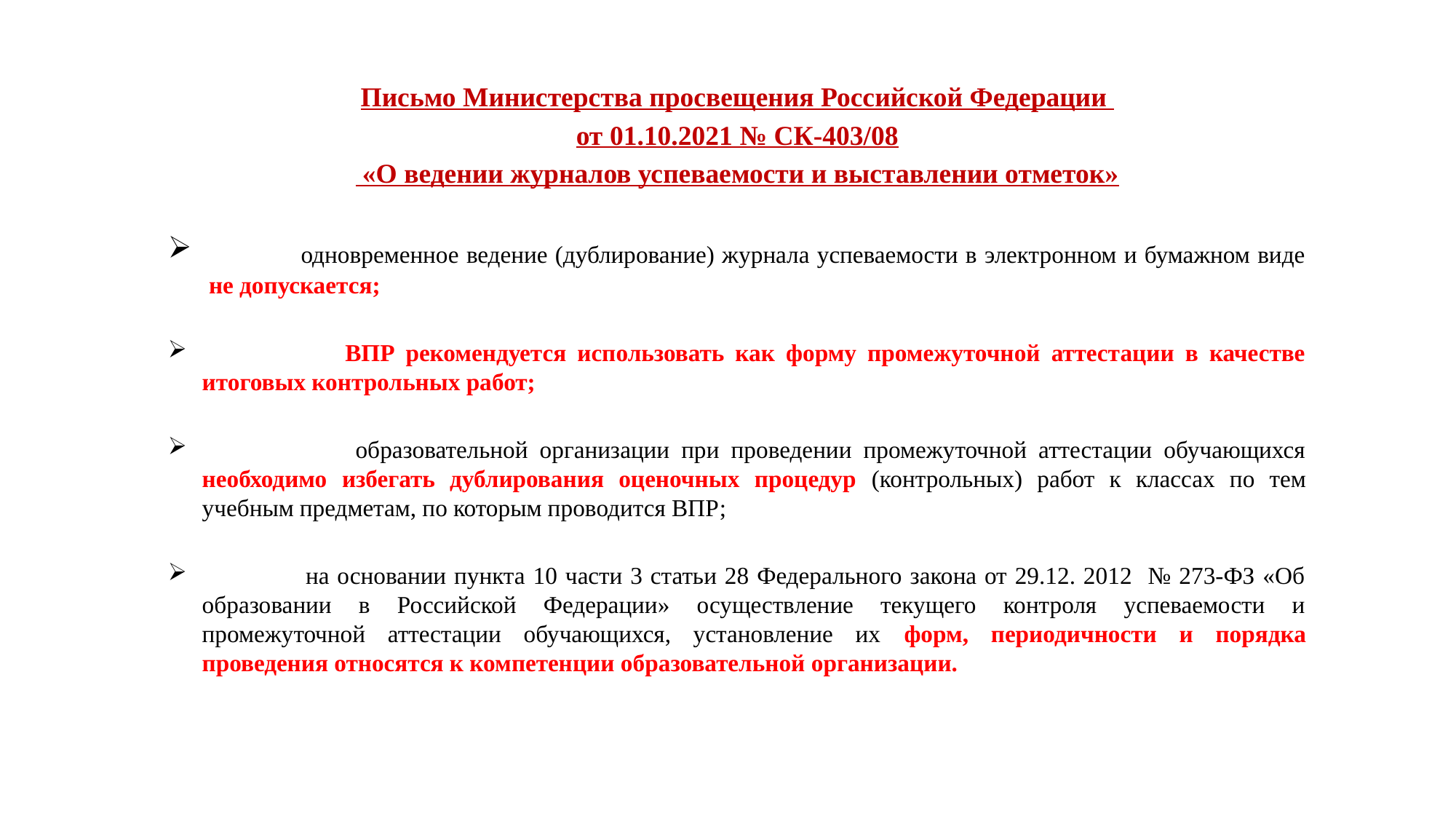

Письмо Министерства просвещения Российской Федерации
от 01.10.2021 № СК-403/08
 «О ведении журналов успеваемости и выставлении отметок»

          одновременное ведение (дублирование) журнала успеваемости в электронном и бумажном виде не допускается;

             ВПР рекомендуется использовать как форму промежуточной аттестации в качестве итоговых контрольных работ;

             образовательной организации при проведении промежуточной аттестации обучающихся необходимо избегать дублирования оценочных процедур (контрольных) работ к классах по тем учебным предметам, по которым проводится ВПР;

             на основании пункта 10 части 3 статьи 28 Федерального закона от 29.12. 2012  № 273-ФЗ «Об образовании в Российской Федерации» осуществление текущего контроля успеваемости и промежуточной аттестации обучающихся, установление их форм, периодичности и порядка проведения относятся к компетенции образовательной организации.